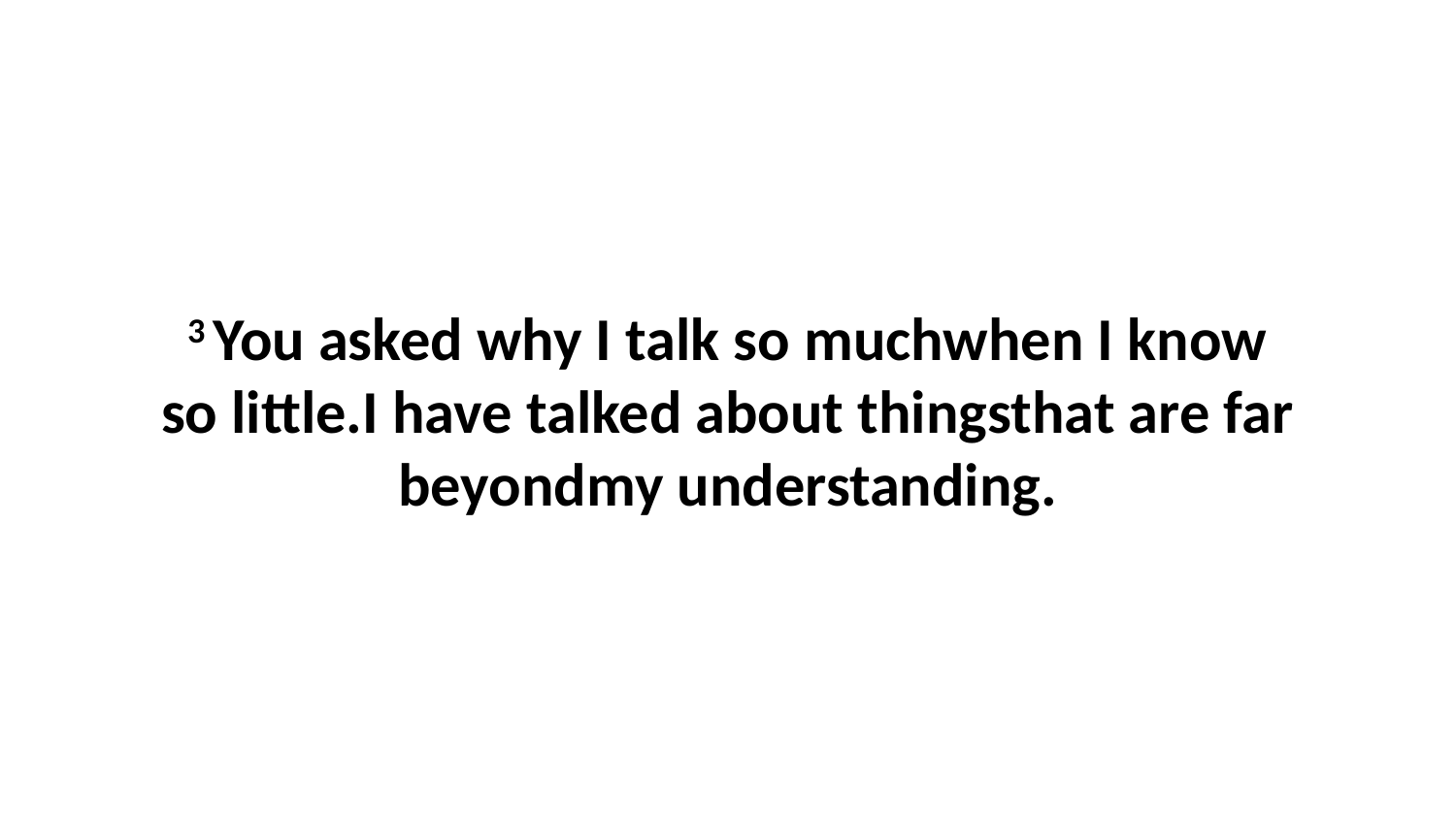

3 You asked why I talk so muchwhen I know so little.I have talked about thingsthat are far beyondmy understanding.